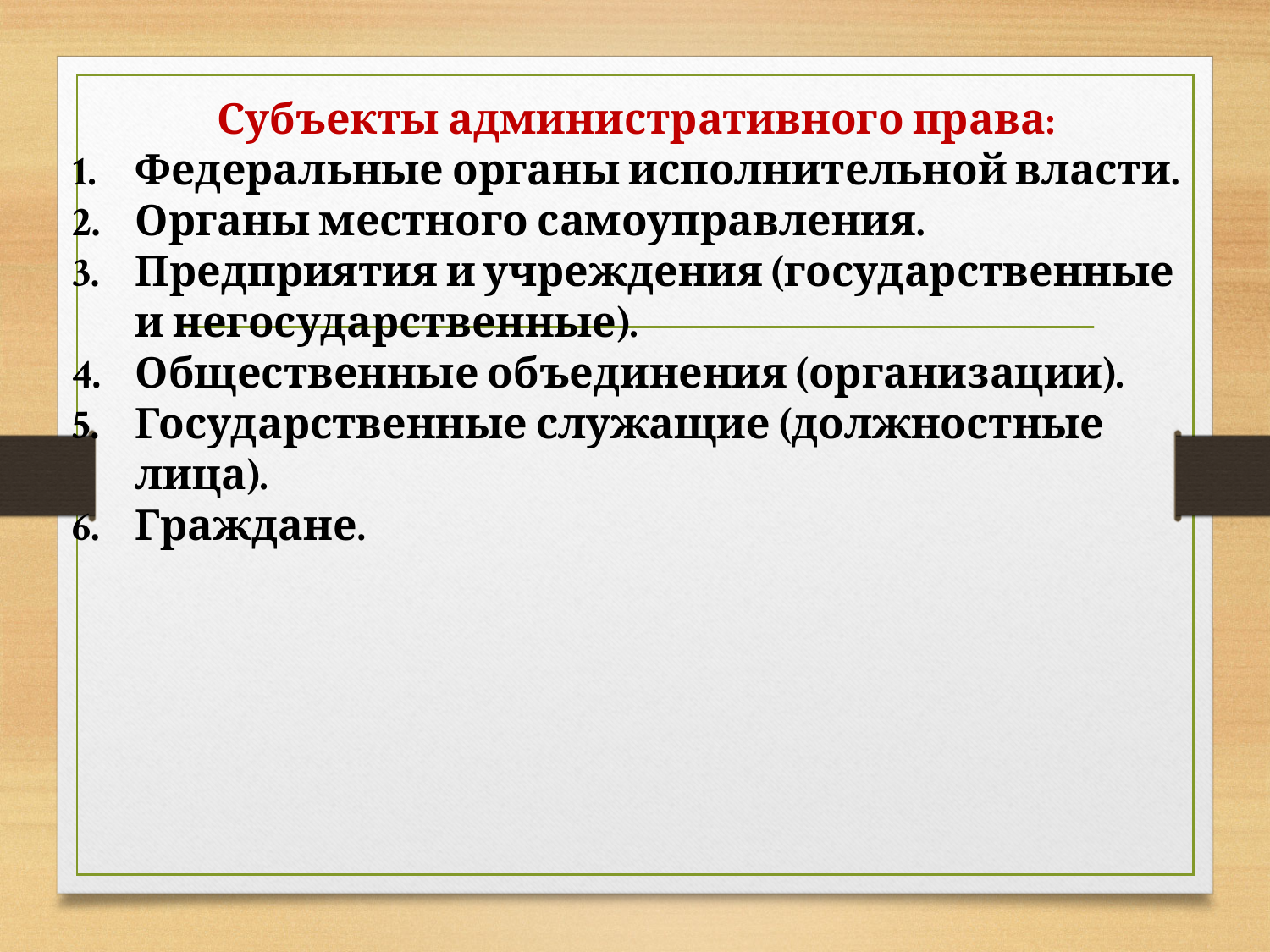

Субъекты административного права:
Федеральные органы исполнительной власти.
Органы местного самоуправления.
Предприятия и учреждения (государственные и негосударственные).
Общественные объединения (организации).
Государственные служащие (должностные лица).
Граждане.